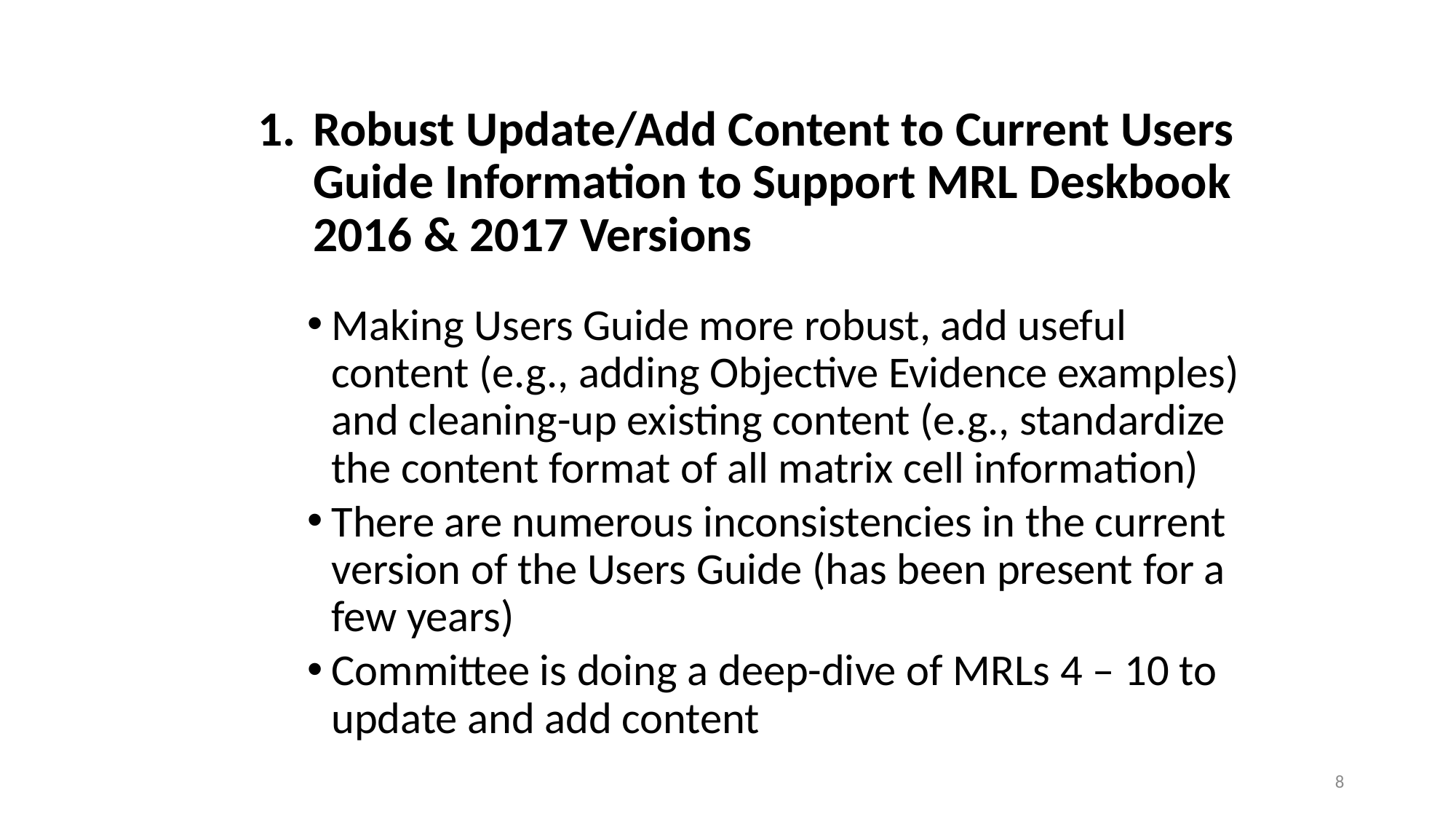

Robust Update/Add Content to Current Users Guide Information to Support MRL Deskbook 2016 & 2017 Versions

Making Users Guide more robust, add useful content (e.g., adding Objective Evidence examples) and cleaning-up existing content (e.g., standardize the content format of all matrix cell information)
There are numerous inconsistencies in the current version of the Users Guide (has been present for a few years)
Committee is doing a deep-dive of MRLs 4 – 10 to update and add content
8